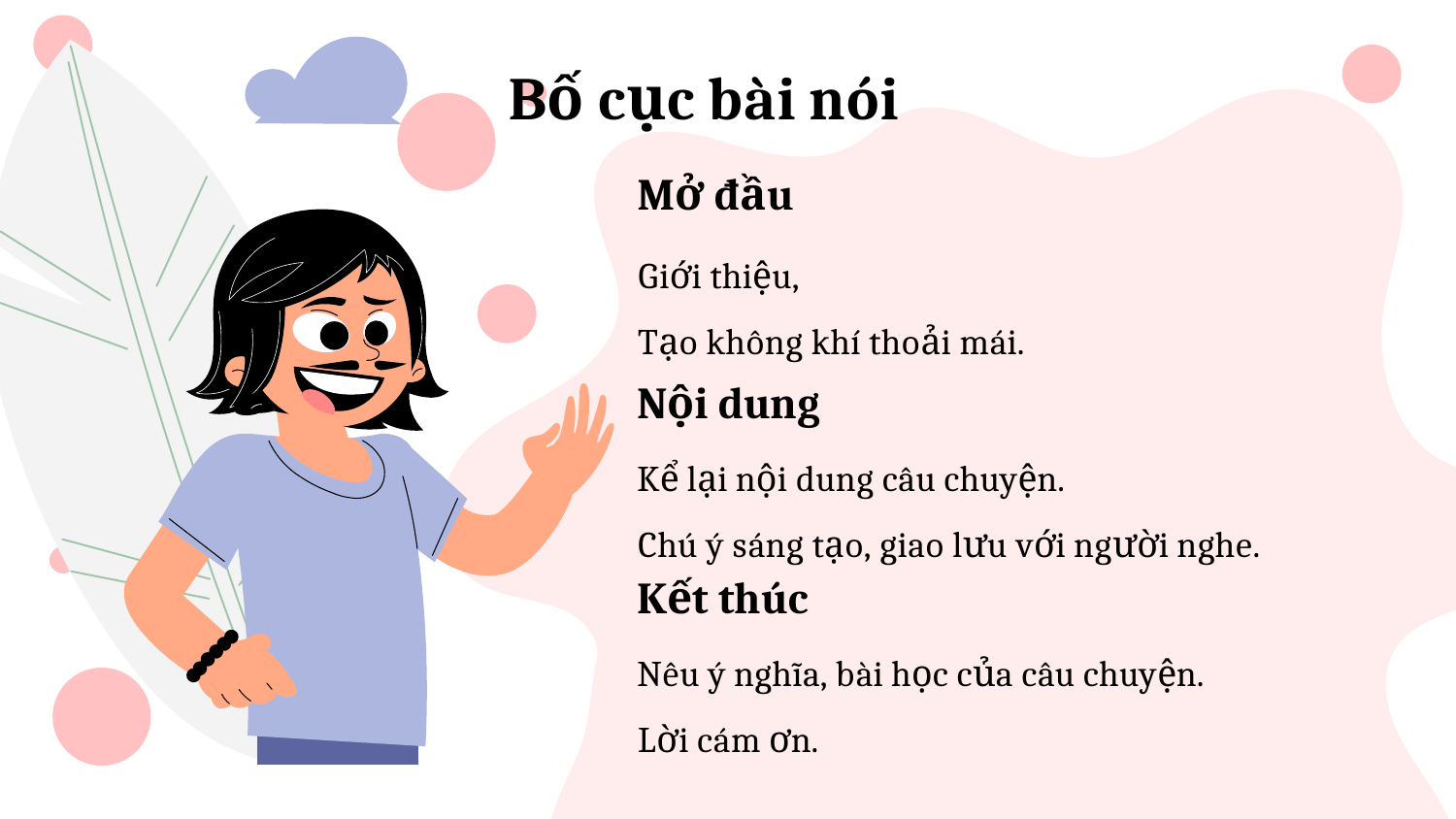

# Bố cục bài nói
Mở đầu
Giới thiệu,
Tạo không khí thoải mái.
Nội dung
Kể lại nội dung câu chuyện.
Chú ý sáng tạo, giao lưu với người nghe.
Kết thúc
Nêu ý nghĩa, bài học của câu chuyện.
Lời cám ơn.